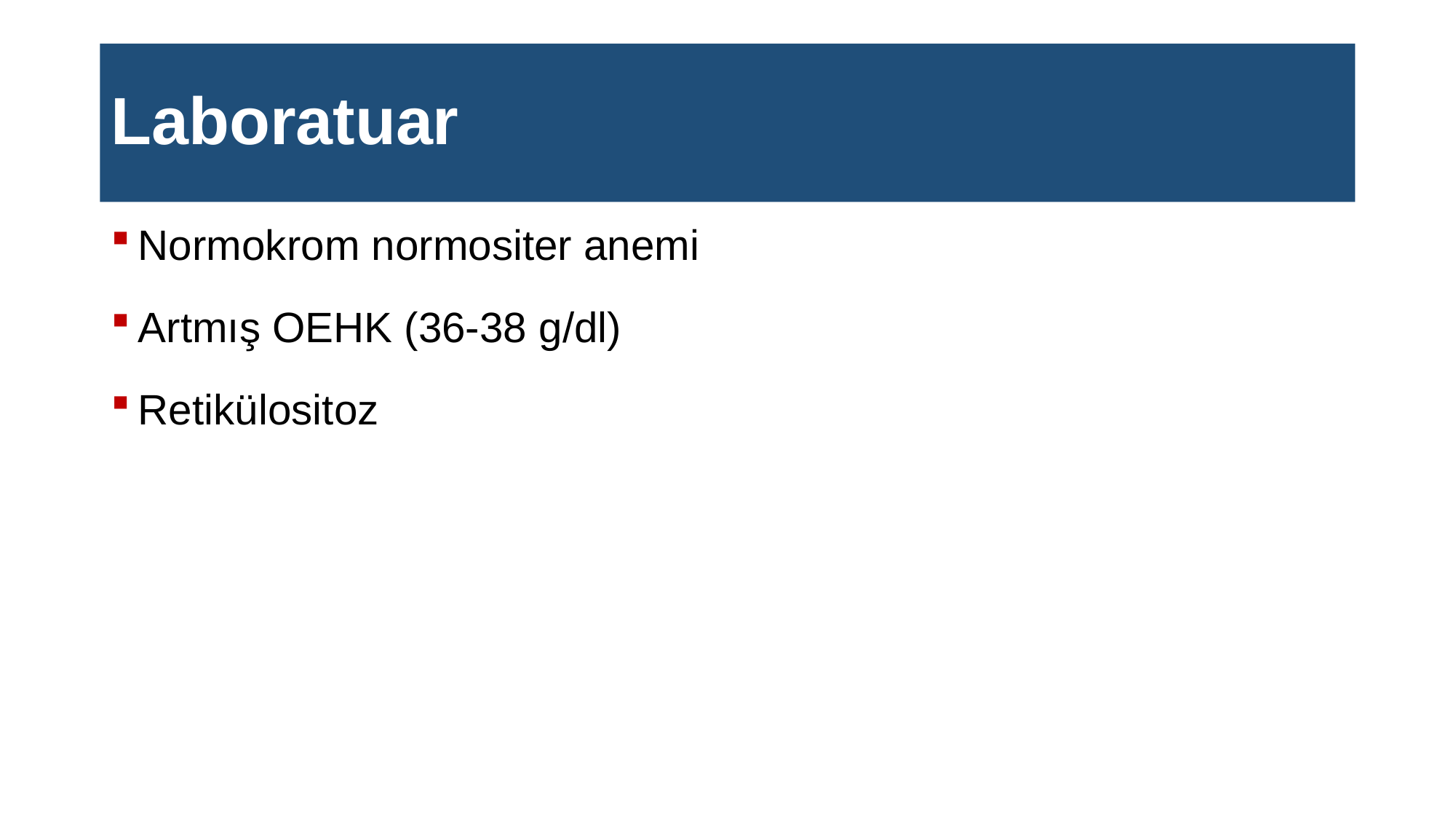

# Laboratuar
Normokrom normositer anemi
Artmış OEHK (36-38 g/dl)
Retikülositoz